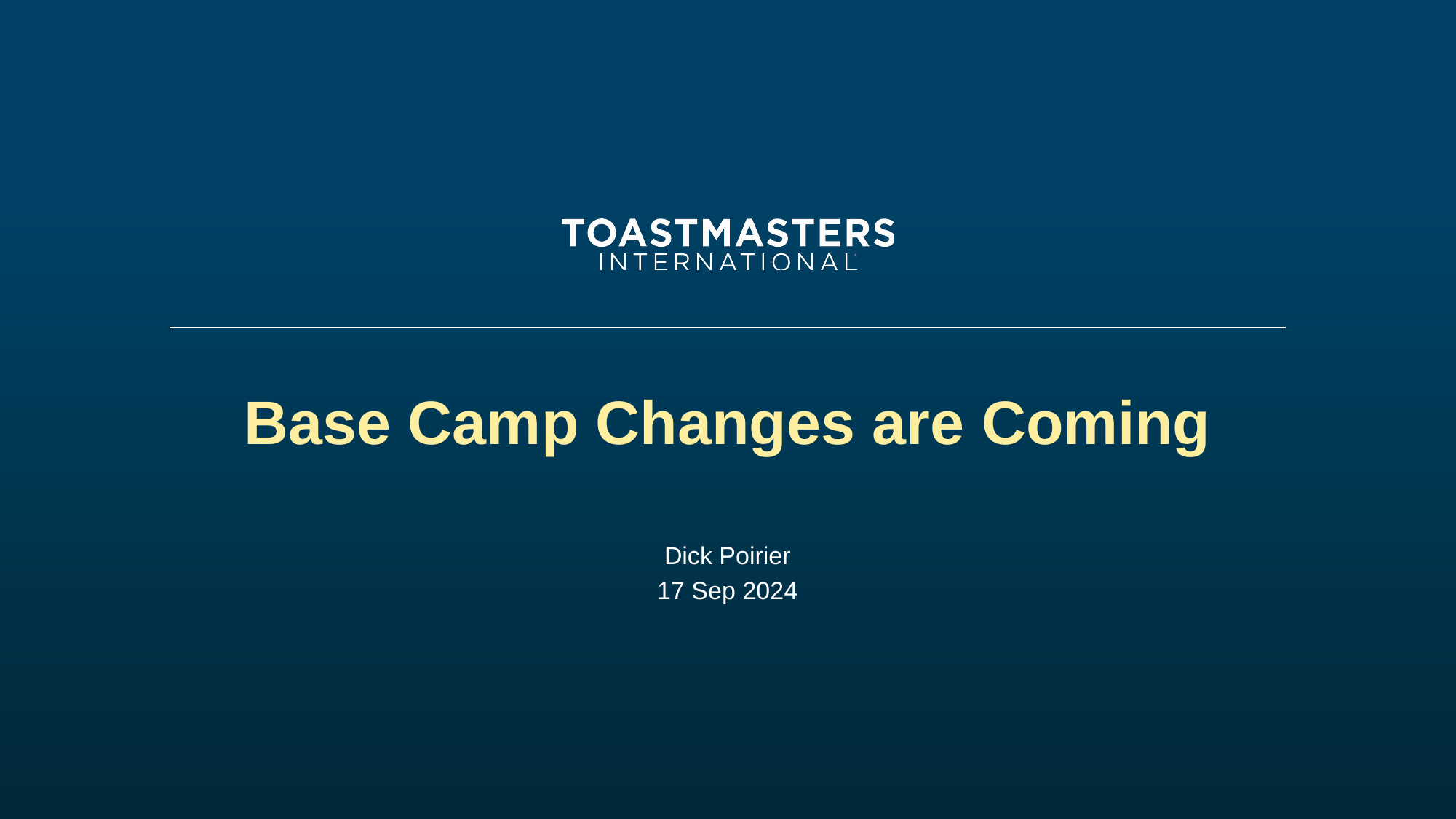

# Base Camp Changes are Coming

Dick Poirier
17 Sep 2024